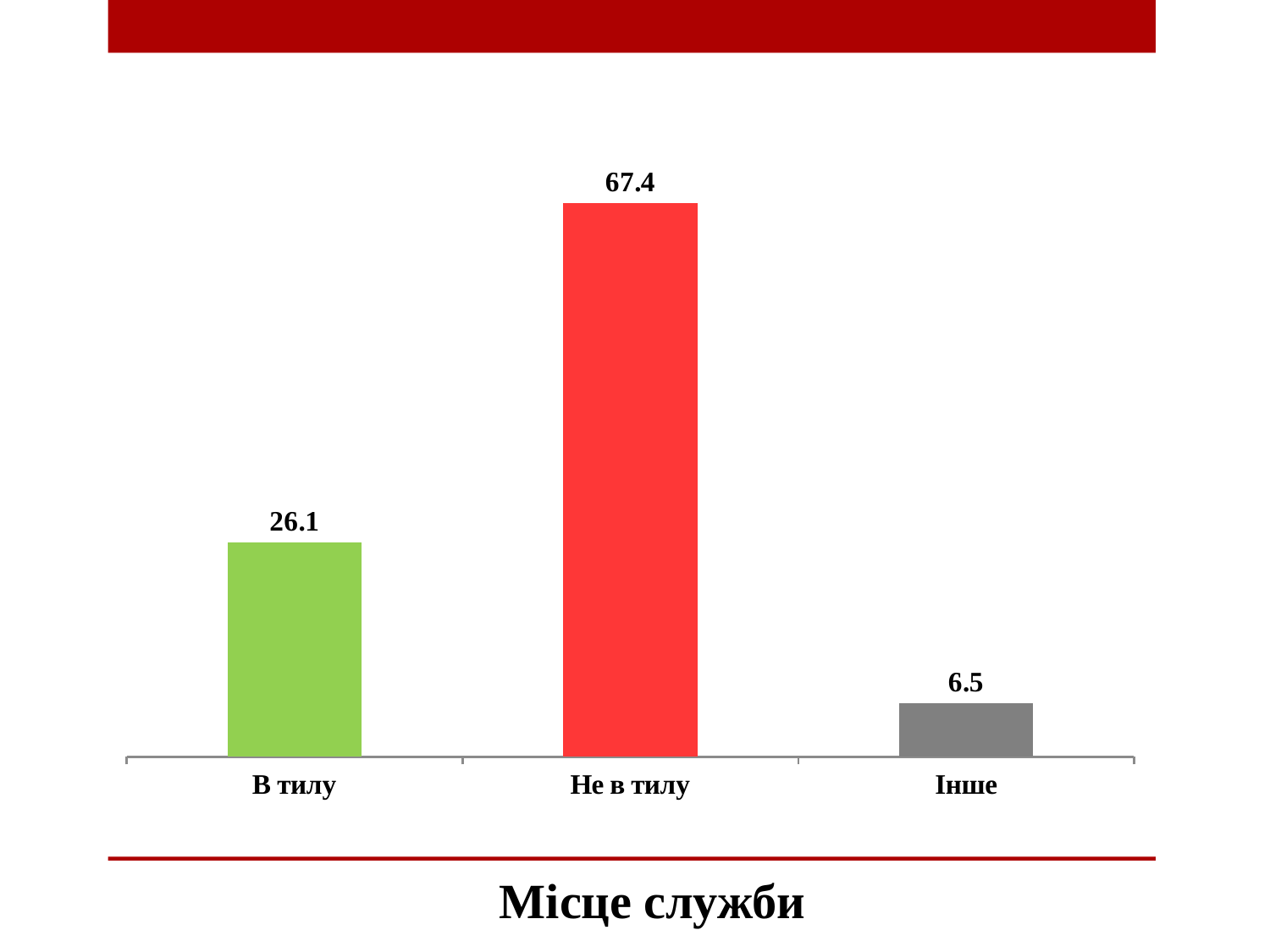

### Chart

| Category |  |
|---|---|
| В тилу | 26.08695652173913 |
| Не в тилу | 67.3913043478261 |
| Інше | 6.521739130434782 |
Місце служби